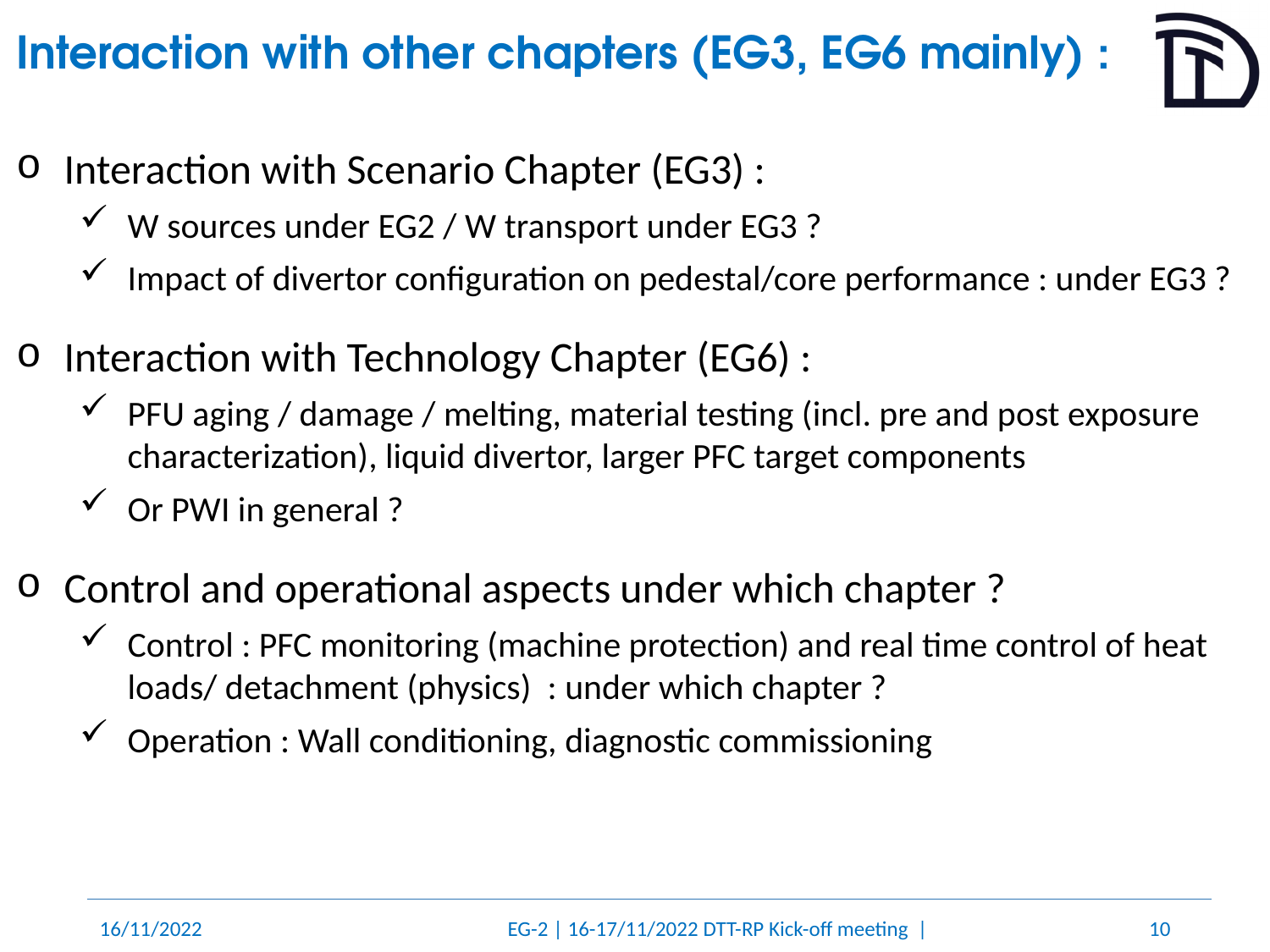

# Interaction with other chapters (EG3, EG6 mainly) :
Interaction with Scenario Chapter (EG3) :
W sources under EG2 / W transport under EG3 ?
Impact of divertor configuration on pedestal/core performance : under EG3 ?
Interaction with Technology Chapter (EG6) :
PFU aging / damage / melting, material testing (incl. pre and post exposure characterization), liquid divertor, larger PFC target components
Or PWI in general ?
Control and operational aspects under which chapter ?
Control : PFC monitoring (machine protection) and real time control of heat loads/ detachment (physics)  : under which chapter ?
Operation : Wall conditioning, diagnostic commissioning